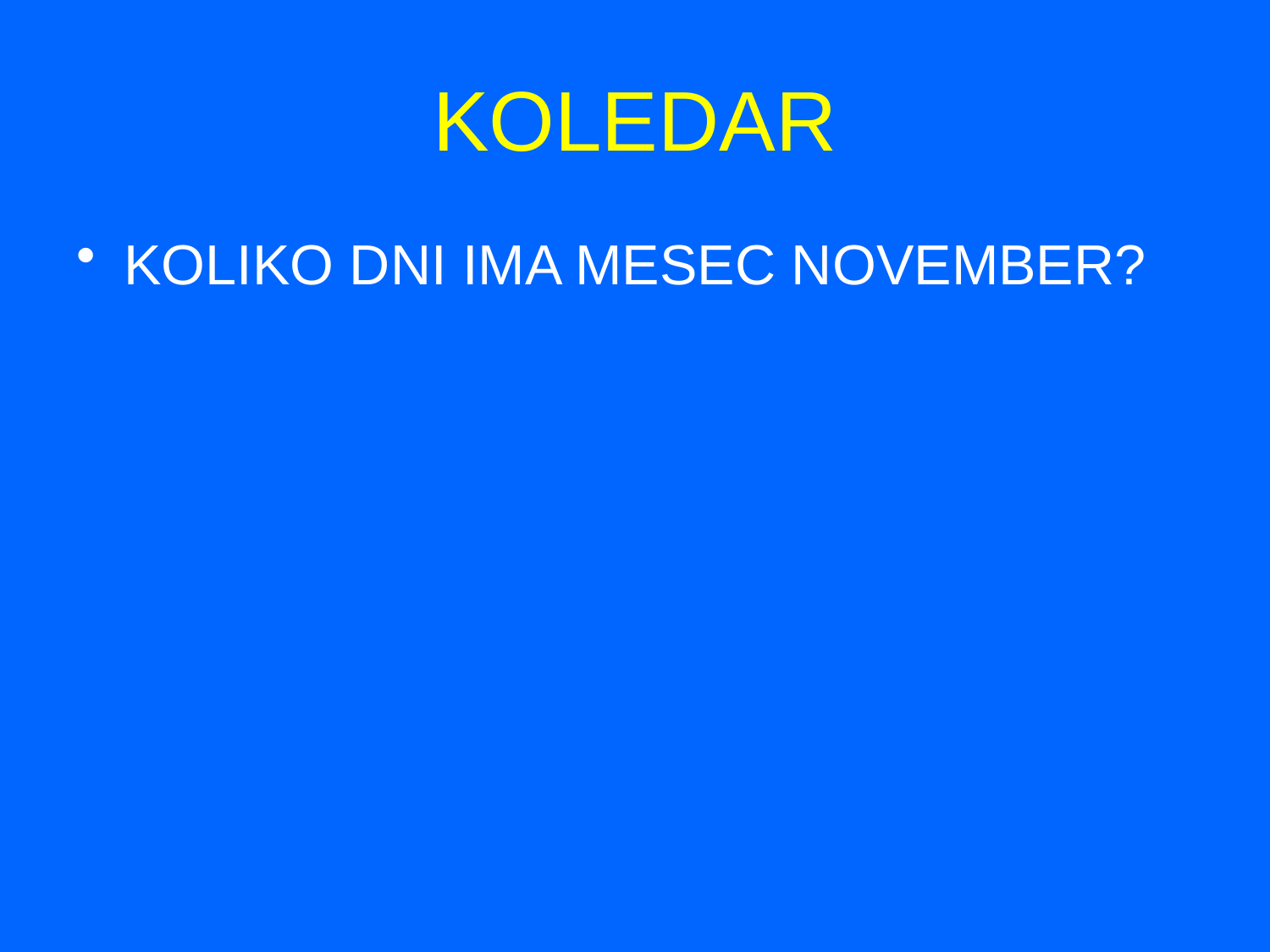

# KOLEDAR
KOLIKO DNI IMA MESEC NOVEMBER?